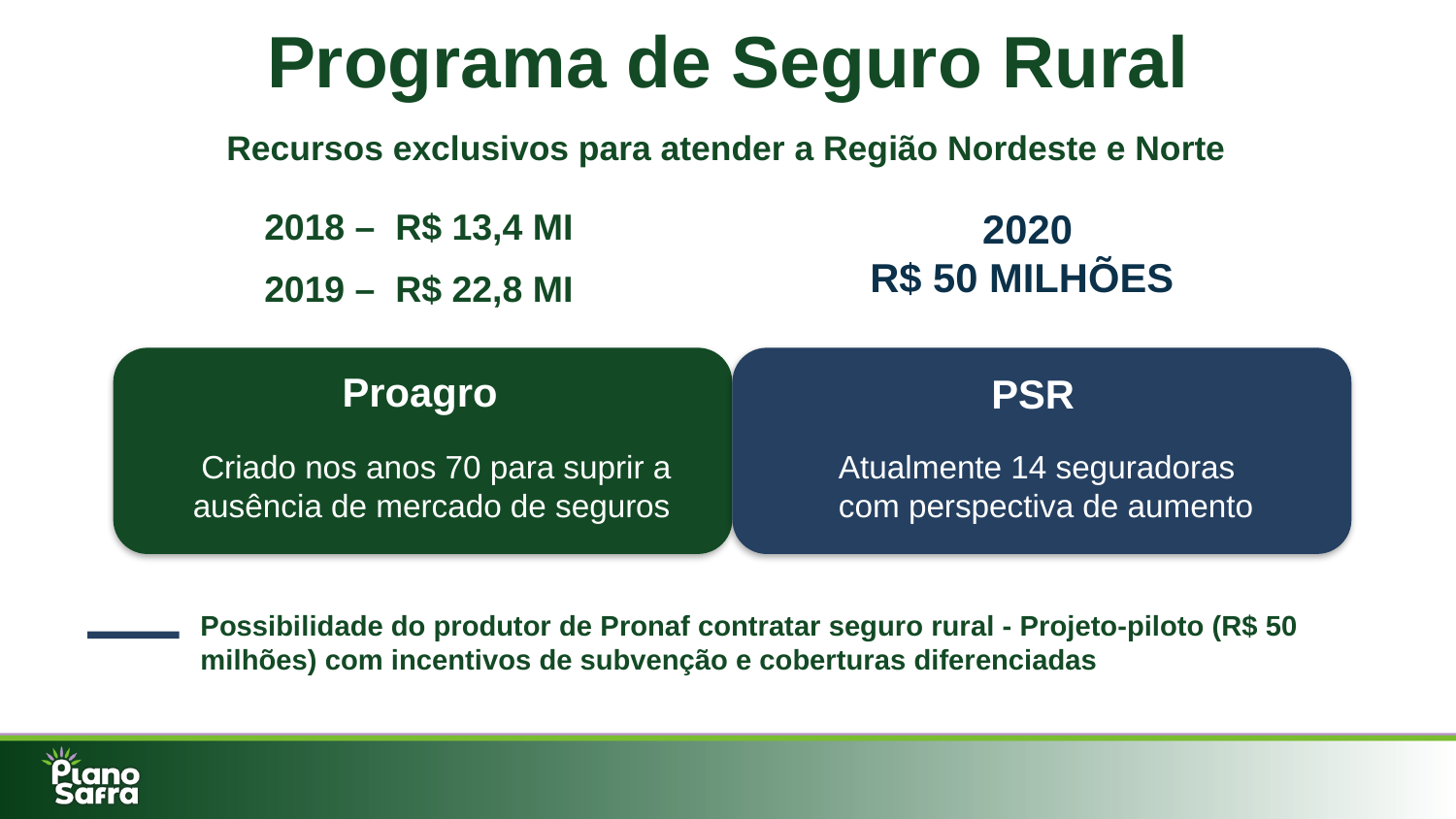

# Programa de Seguro Rural
Recursos exclusivos para atender a Região Nordeste e Norte
2020
R$ 50 MILHÕES
2018 –  R$ 13,4 MI
2019 –  R$ 22,8 MI

Proagro

PSR

Criado nos anos 70 para suprir a ausência de mercado de seguros
Atualmente 14 seguradoras com perspectiva de aumento

Possibilidade do produtor de Pronaf contratar seguro rural - Projeto-piloto (R$ 50 milhões) com incentivos de subvenção e coberturas diferenciadas